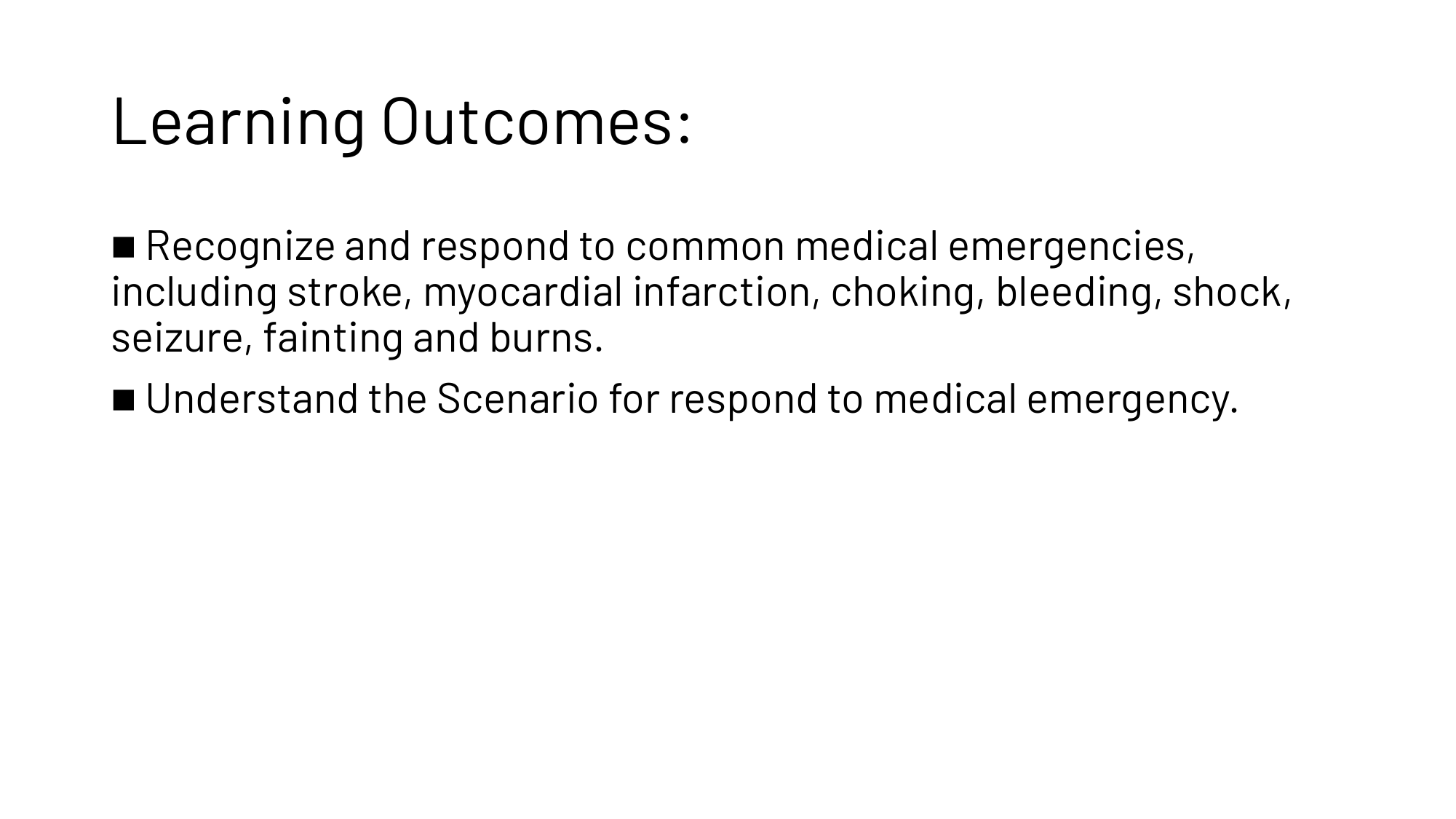

# Learning Outcomes:
■ Recognize and respond to common medical emergencies, including stroke, myocardial infarction, choking, bleeding, shock, seizure, fainting and burns.
■ Understand the Scenario for respond to medical emergency.